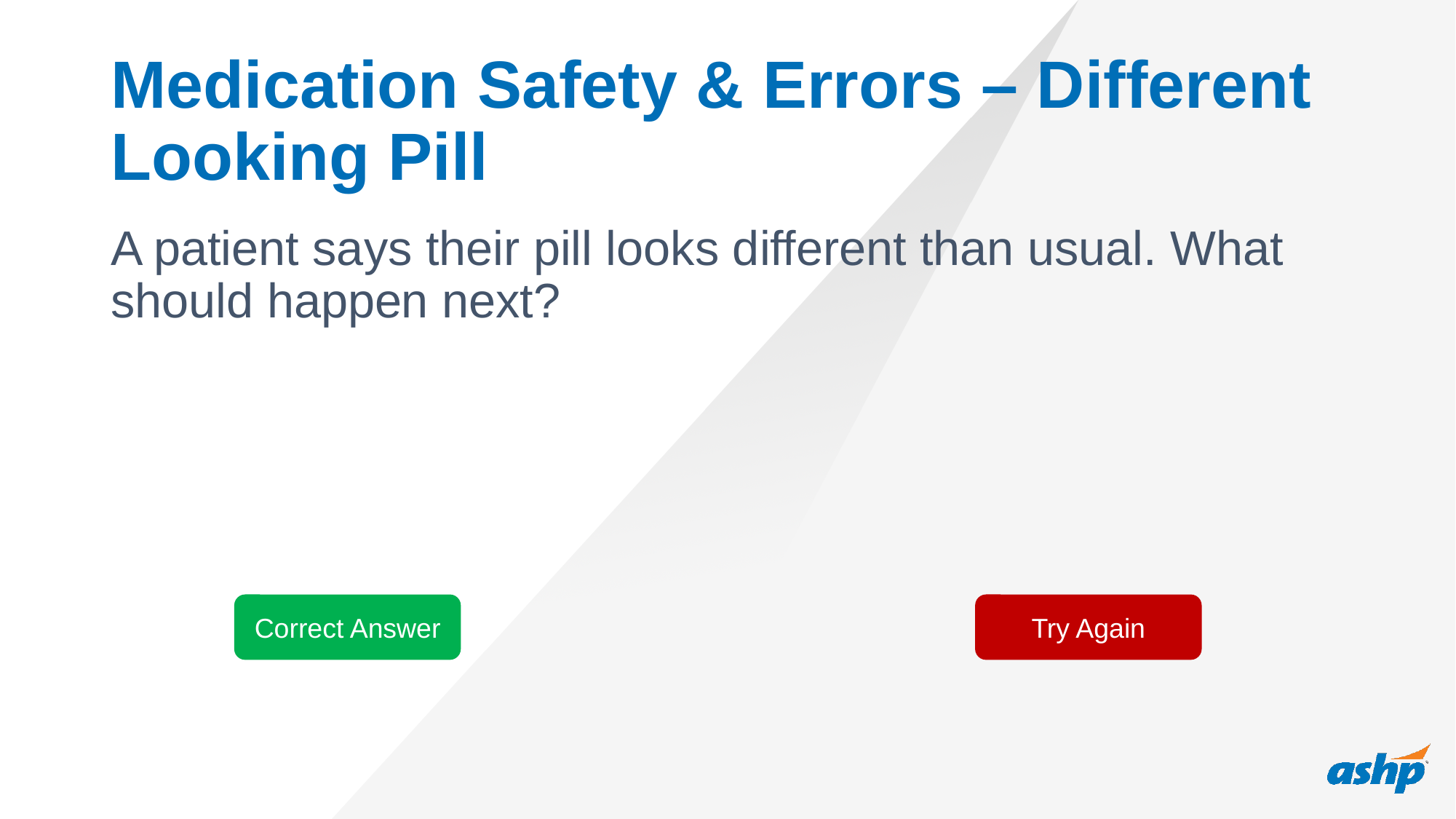

# Medication Safety & Errors – Different Looking Pill
A patient says their pill looks different than usual. What should happen next?
Correct Answer
Try Again